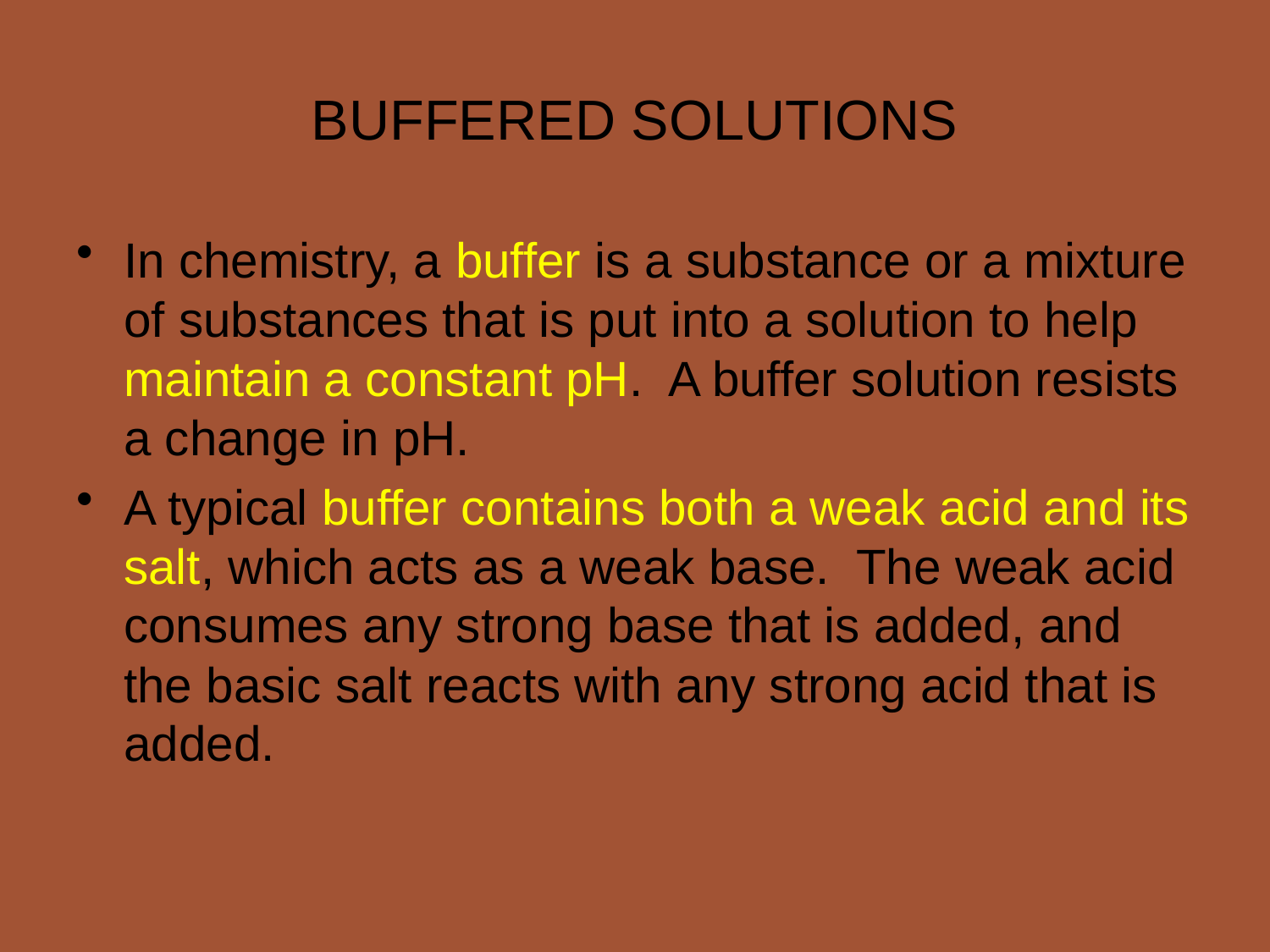

BUFFERED SOLUTIONS
In chemistry, a buffer is a substance or a mixture of substances that is put into a solution to help maintain a constant pH.  A buffer solution resists a change in pH.
A typical buffer contains both a weak acid and its salt, which acts as a weak base.  The weak acid consumes any strong base that is added, and the basic salt reacts with any strong acid that is added.